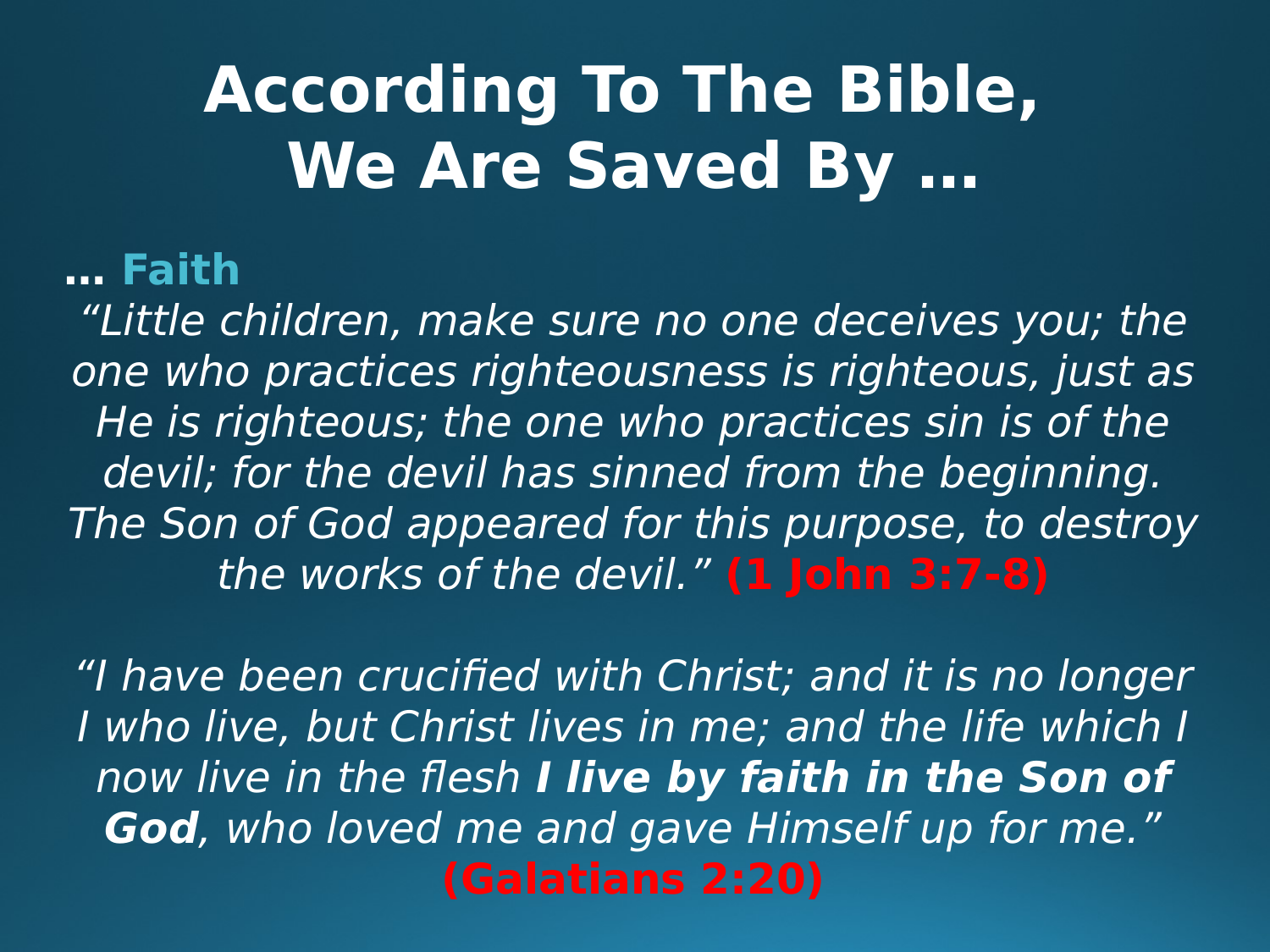

According To The Bible,
We Are Saved By …
… Faith
“Little children, make sure no one deceives you; the one who practices righteousness is righteous, just as He is righteous; the one who practices sin is of the devil; for the devil has sinned from the beginning. The Son of God appeared for this purpose, to destroy the works of the devil.” (1 John 3:7-8)

“I have been crucified with Christ; and it is no longer I who live, but Christ lives in me; and the life which I now live in the flesh I live by faith in the Son of God, who loved me and gave Himself up for me.”
(Galatians 2:20)